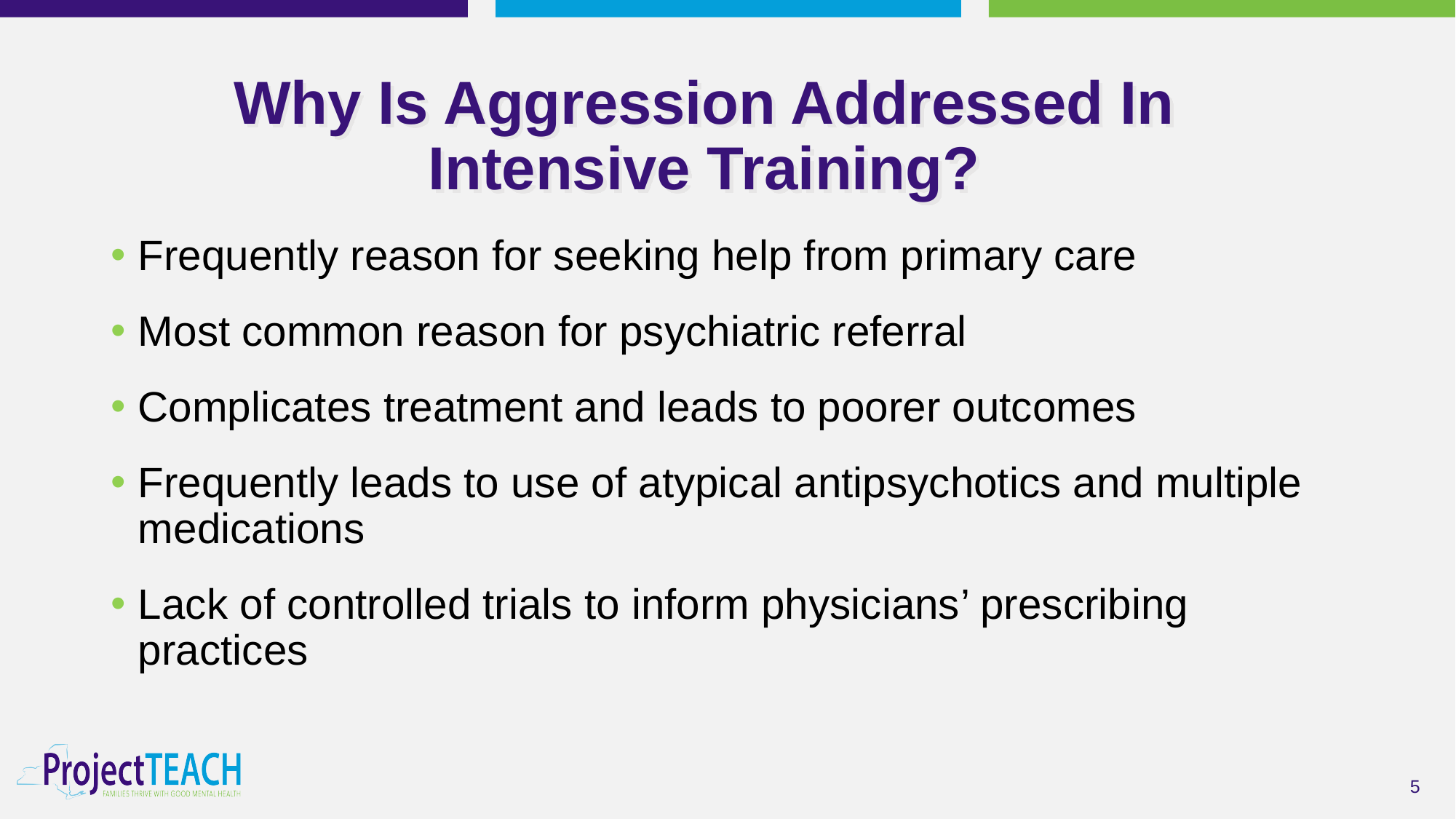

# Why Is Aggression Addressed In Intensive Training?
Frequently reason for seeking help from primary care
Most common reason for psychiatric referral
Complicates treatment and leads to poorer outcomes
Frequently leads to use of atypical antipsychotics and multiple medications
Lack of controlled trials to inform physicians’ prescribing practices